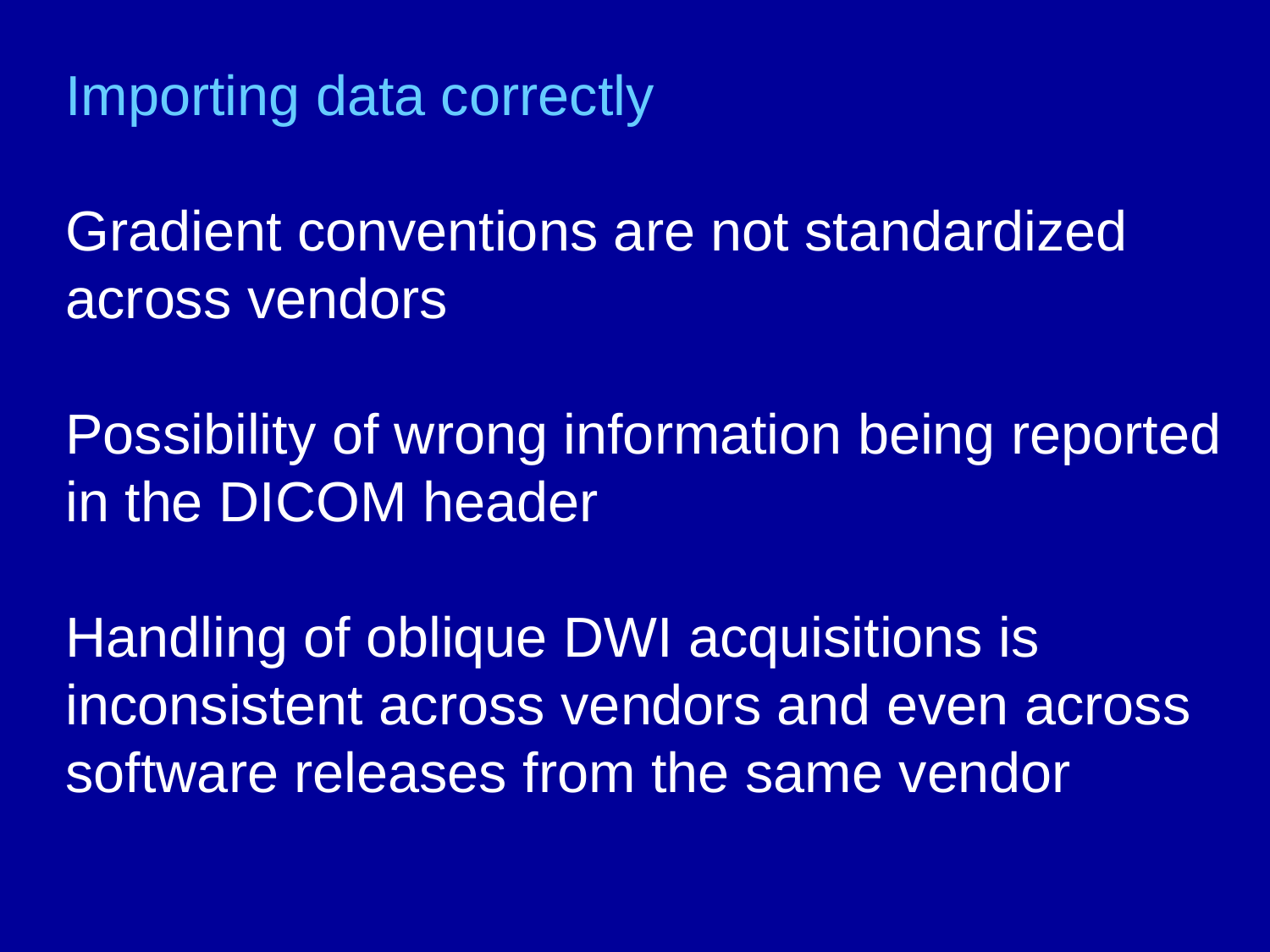

Importing data correctly

Gradient conventions are not standardized across vendors

Possibility of wrong information being reported in the DICOM header

Handling of oblique DWI acquisitions is inconsistent across vendors and even across software releases from the same vendor